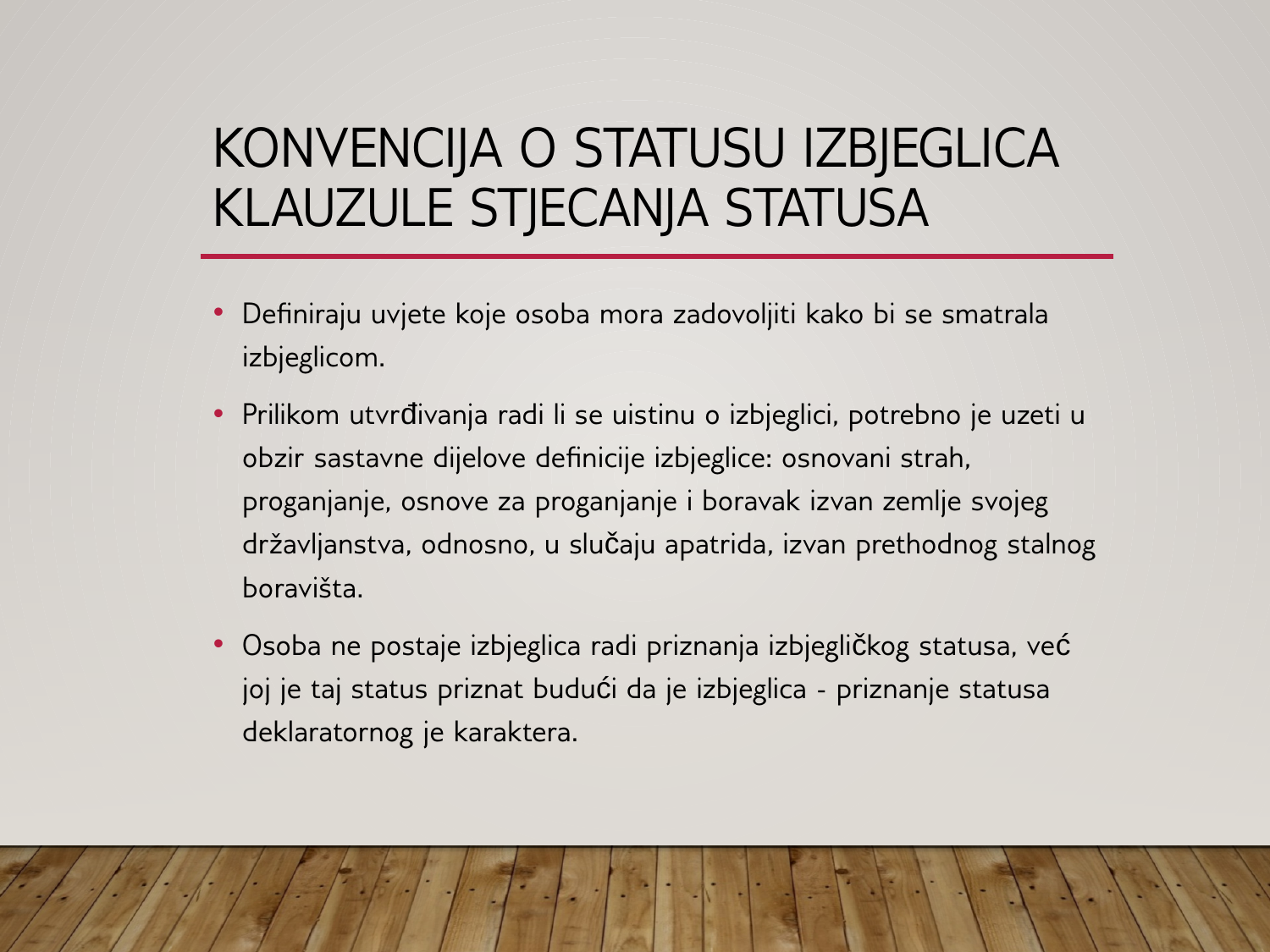

# Konvencija o statusu izbjeglica Klauzule stjecanja statusa
Definiraju uvjete koje osoba mora zadovoljiti kako bi se smatrala izbjeglicom.
Prilikom utvrđivanja radi li se uistinu o izbjeglici, potrebno je uzeti u obzir sastavne dijelove definicije izbjeglice: osnovani strah, proganjanje, osnove za proganjanje i boravak izvan zemlje svojeg državljanstva, odnosno, u slučaju apatrida, izvan prethodnog stalnog boravišta.
Osoba ne postaje izbjeglica radi priznanja izbjegličkog statusa, već joj je taj status priznat budući da je izbjeglica - priznanje statusa deklaratornog je karaktera.